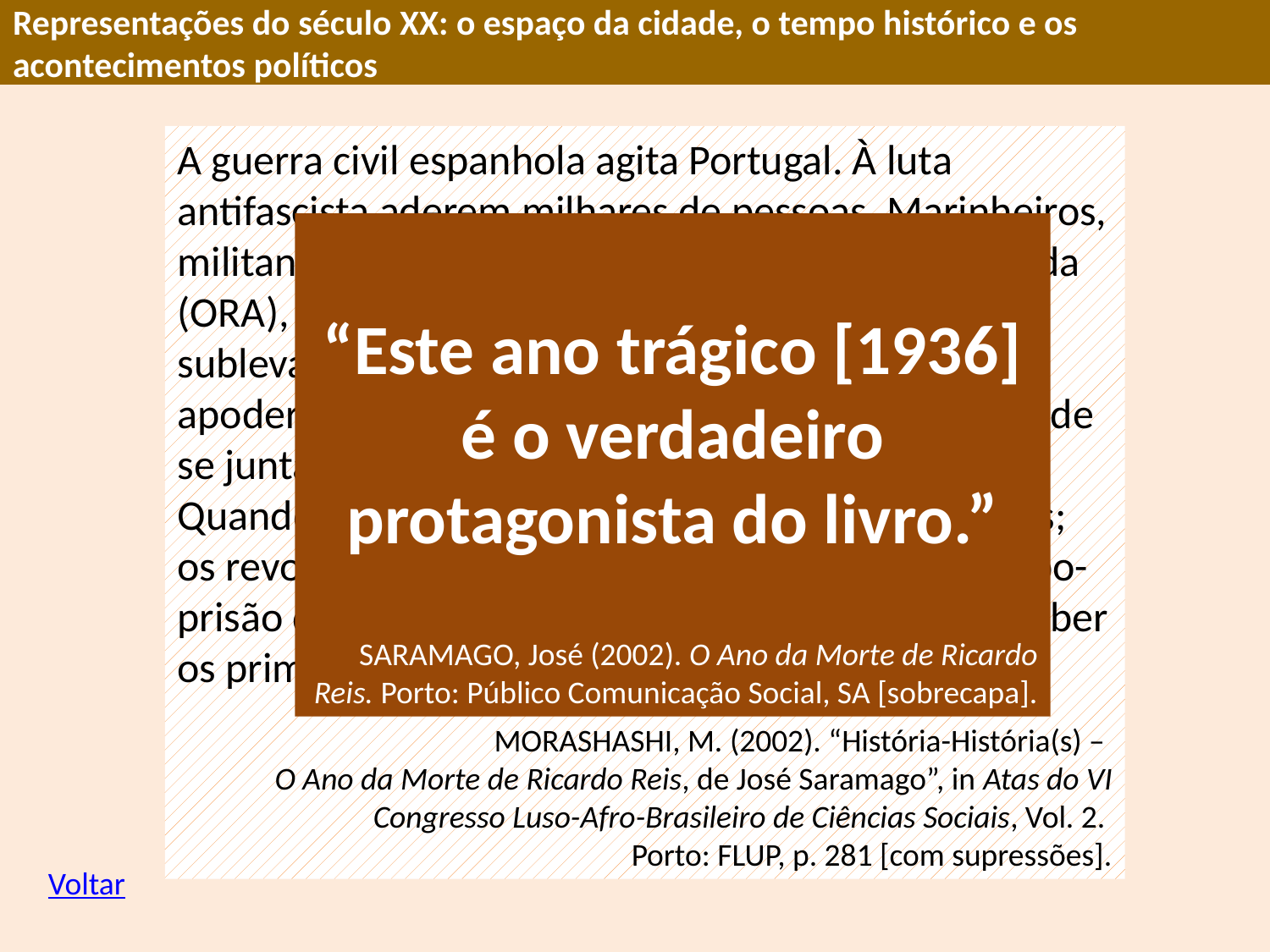

Representações do século XX: o espaço da cidade, o tempo histórico e os acontecimentos políticos
A guerra civil espanhola agita Portugal. À luta antifascista aderem milhares de pessoas. Marinheiros, militantes da Organização Revolucionária da Armada (ORA), fundada por comunistas, em 1935,
sublevam-se em Lisboa, prendem os oficiais, apoderam-se de dois navios de guerra na intenção de se juntarem às tropas republicanas espanholas. Quando os navios saem do Tejo são bombardeados; os revoltosos são presos e deportados para o campo-prisão do Tarrafal (Cabo Verde), que começa a receber os primeiros presos políticos.

MORASHASHI, M. (2002). “História-História(s) –
O Ano da Morte de Ricardo Reis, de José Saramago”, in Atas do VI Congresso Luso-Afro-Brasileiro de Ciências Sociais, Vol. 2.
Porto: FLUP, p. 281 [com supressões].
Panorama histórico do ano de 1936

A “paz” em Espanha convém ao Governo de Salazar. Mas as forças reacionárias são democraticamente vencidas pela Frente Popular, que agrupa os defensores da liberdade e da emancipação dos trabalhadores, ganha as eleições gerais e tem a maioria no Parlamento. O regime português teme influências desta vitória e permite em território nacional a conspiração que prepara a guerra civil de Espanha.
Salazar forja em Portugal a exaltação
nacionalista: cria a “mocidade portuguesa”, cópia da juventude nazi, e nela faz inscrever os estudantes; imita os “camisas negras” italianos e institui a “Legião Portuguesa”, força militarizada, que se propõe colaborar numa cruzada anticomunista, defender
aquilo que chama “o património espiritual da nação” e apoiar o Estado Corporativo. Pelas ruas das cidades, a “Mocidade” desfila em parada. […] Força de legionários fascistas, “Os Viriatos” seguem para Espanha, vão apoiar as tropas de Franco: morrem 6000.

“Este ano trágico [1936] é o verdadeiro protagonista do livro.”

SARAMAGO, José (2002). O Ano da Morte de Ricardo Reis. Porto: Público Comunicação Social, SA [sobrecapa].
Voltar